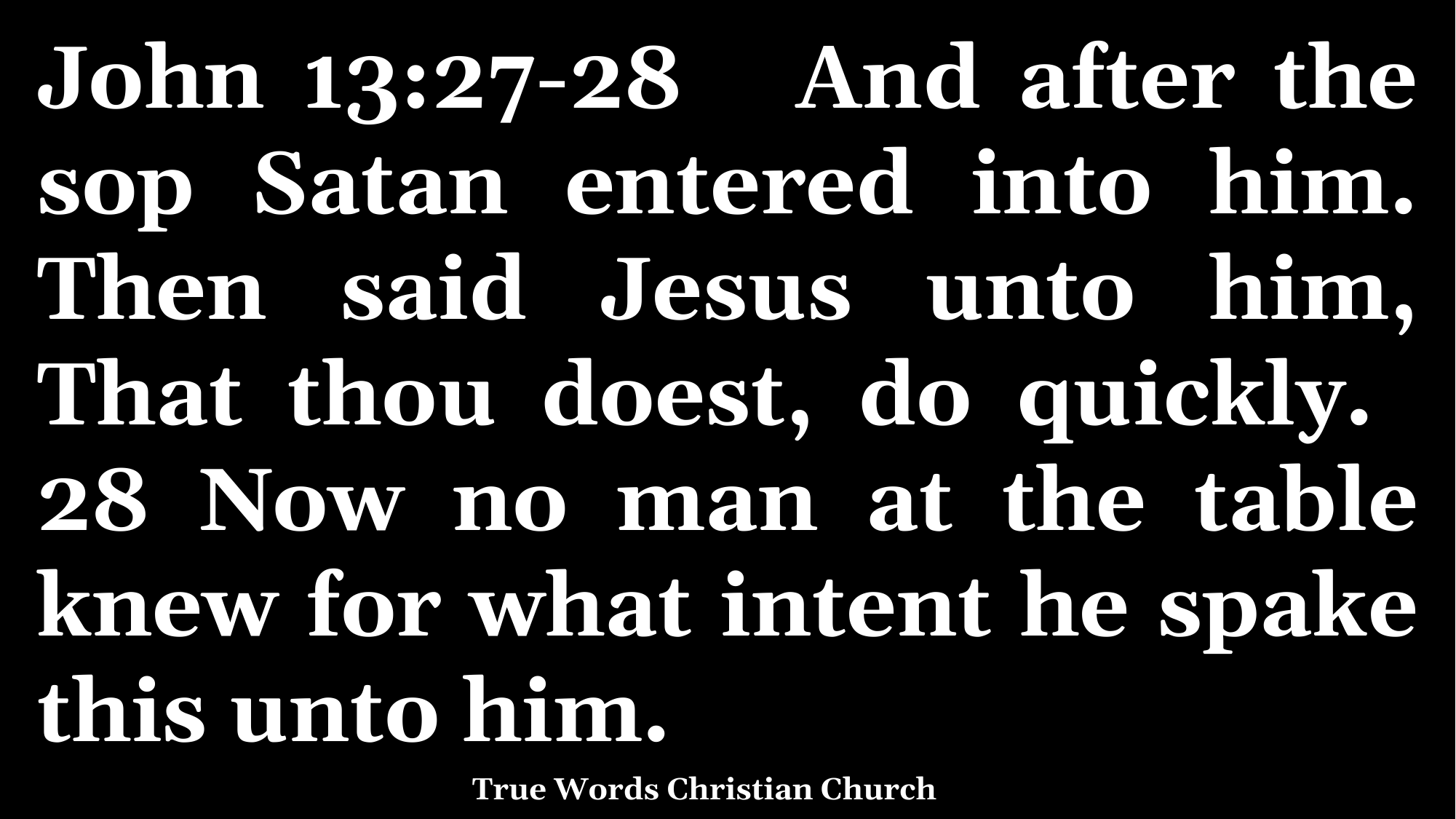

John 13:27-28   And after the sop Satan entered into him. Then said Jesus unto him, That thou doest, do quickly.  28 Now no man at the table knew for what intent he spake this unto him.
True Words Christian Church